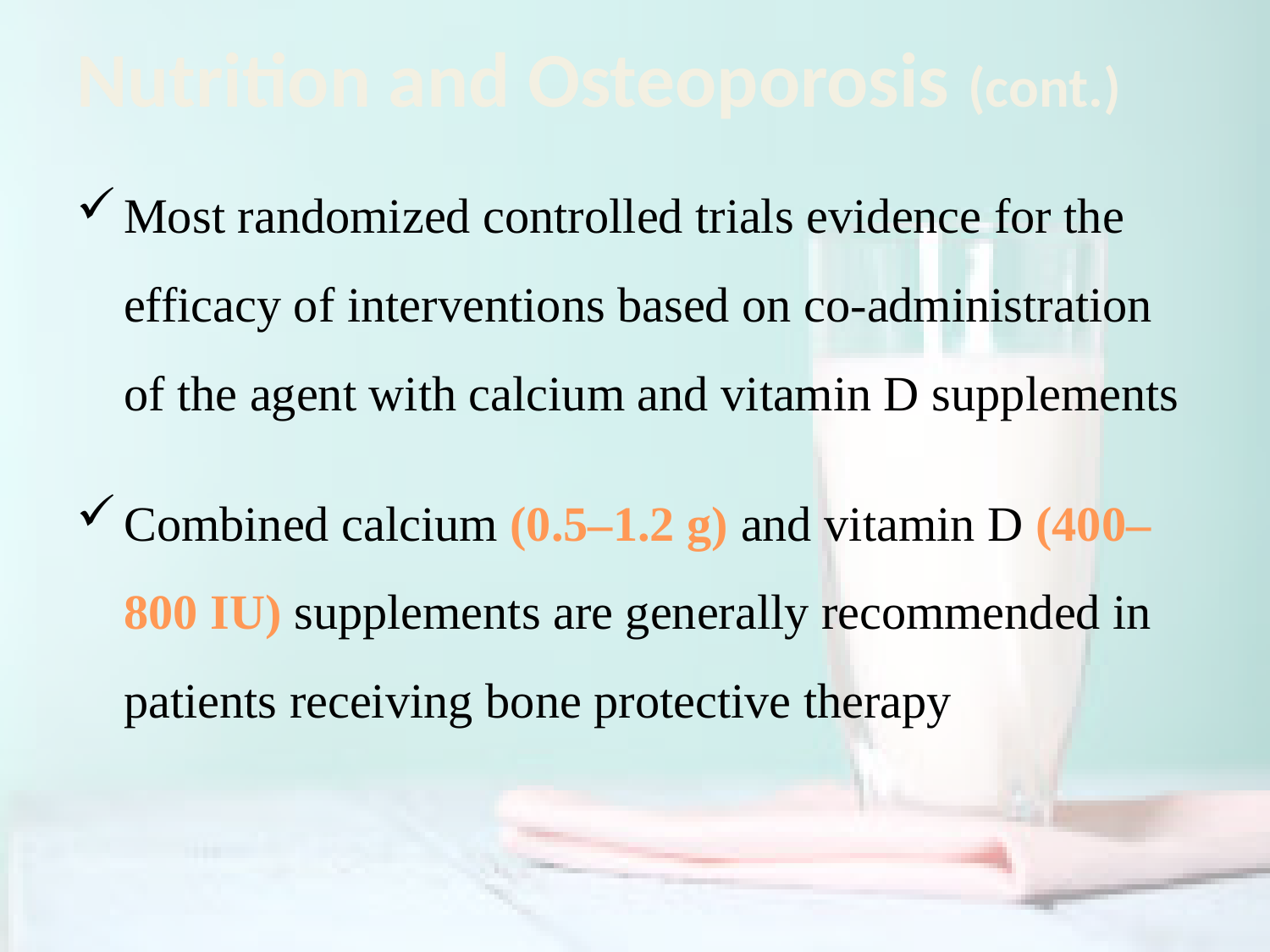

Nutrition and Osteoporosis (cont.)
Most randomized controlled trials evidence for the efficacy of interventions based on co-administration of the agent with calcium and vitamin D supplements
Combined calcium (0.5–1.2 g) and vitamin D (400–800 IU) supplements are generally recommended in patients receiving bone protective therapy